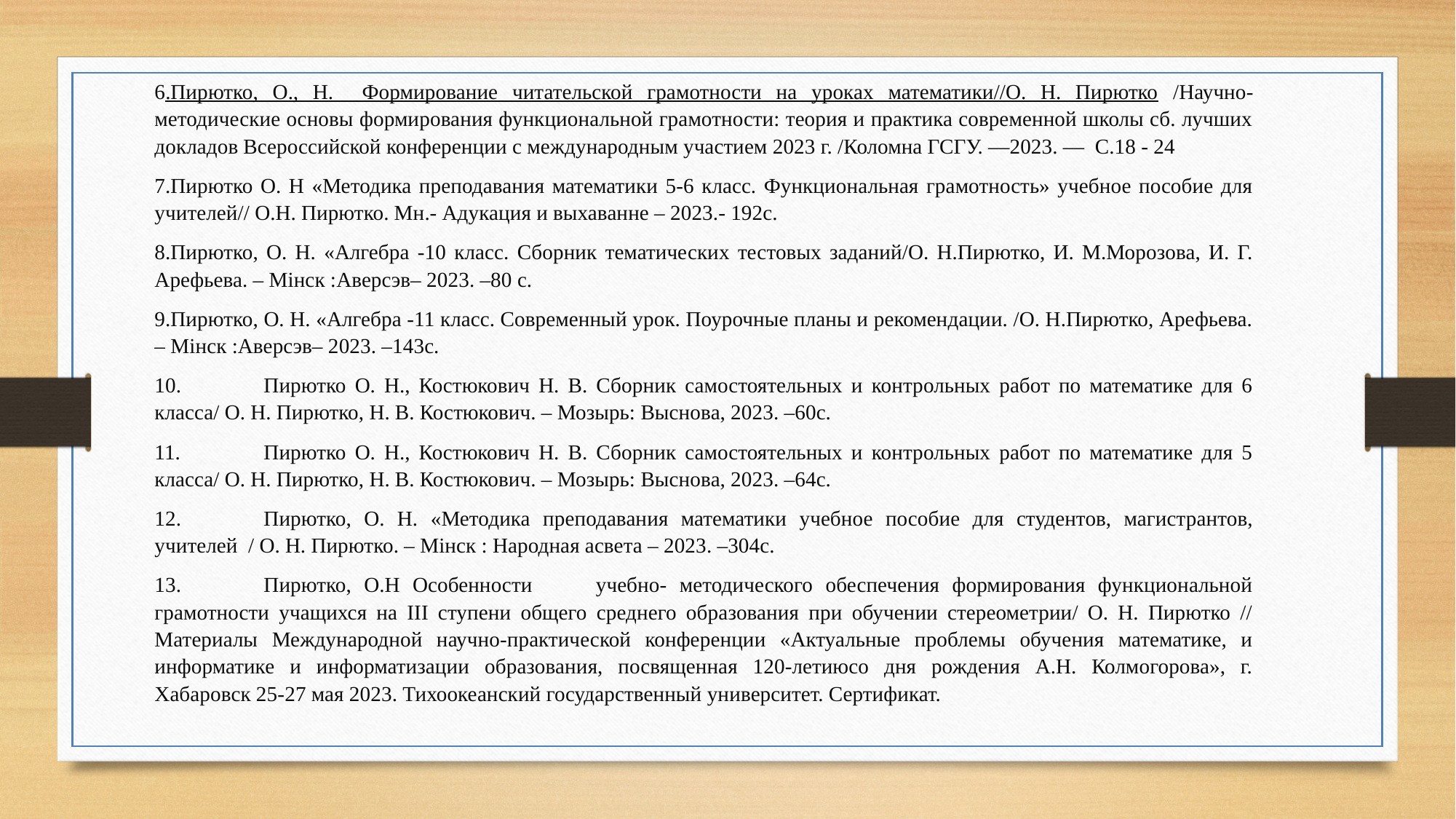

6.Пирютко, О., Н.  Формирование читательской грамотности на уроках математики//О. Н. Пирютко /Научно- методические основы формирования функциональной грамотности: теория и практика современной школы сб. лучших докладов Всероссийской конференции с международным участием 2023 г. /Коломна ГСГУ. ––2023. ––  С.18 - 24
7.Пирютко О. Н «Методика преподавания математики 5-6 класс. Функциональная грамотность» учебное пособие для учителей// О.Н. Пирютко. Мн.- Адукация и выхаванне – 2023.- 192с.
8.Пирютко, О. Н. «Алгебра -10 класс. Сборник тематических тестовых заданий/О. Н.Пирютко, И. М.Морозова, И. Г. Арефьева. – Мiнск :Аверсэв– 2023. –80 с.
9.Пирютко, О. Н. «Алгебра -11 класс. Современный урок. Поурочные планы и рекомендации. /О. Н.Пирютко, Арефьева. – Мiнск :Аверсэв– 2023. –143с.
10.	Пирютко О. Н., Костюкович Н. В. Сборник самостоятельных и контрольных работ по математике для 6 класса/ О. Н. Пирютко, Н. В. Костюкович. – Мозырь: Выснова, 2023. –60с.
11.	Пирютко О. Н., Костюкович Н. В. Сборник самостоятельных и контрольных работ по математике для 5 класса/ О. Н. Пирютко, Н. В. Костюкович. – Мозырь: Выснова, 2023. –64с.
12.	Пирютко, О. Н. «Методика преподавания математики учебное пособие для студентов, магистрантов, учителей  / О. Н. Пирютко. – Мiнск : Народная асвета – 2023. –304с.
13.	Пирютко, О.Н Особенности     учебно- методического обеспечения формирования функциональной грамотности учащихся на III ступени общего среднего образования при обучении стереометрии/ О. Н. Пирютко // Материалы Международной научно-практической конференции «Актуальные проблемы обучения математике, и информатике и информатизации образования, посвященная 120-летиюсо дня рождения А.Н. Колмогорова», г. Хабаровск 25-27 мая 2023. Тихоокеанский государственный университет. Сертификат.